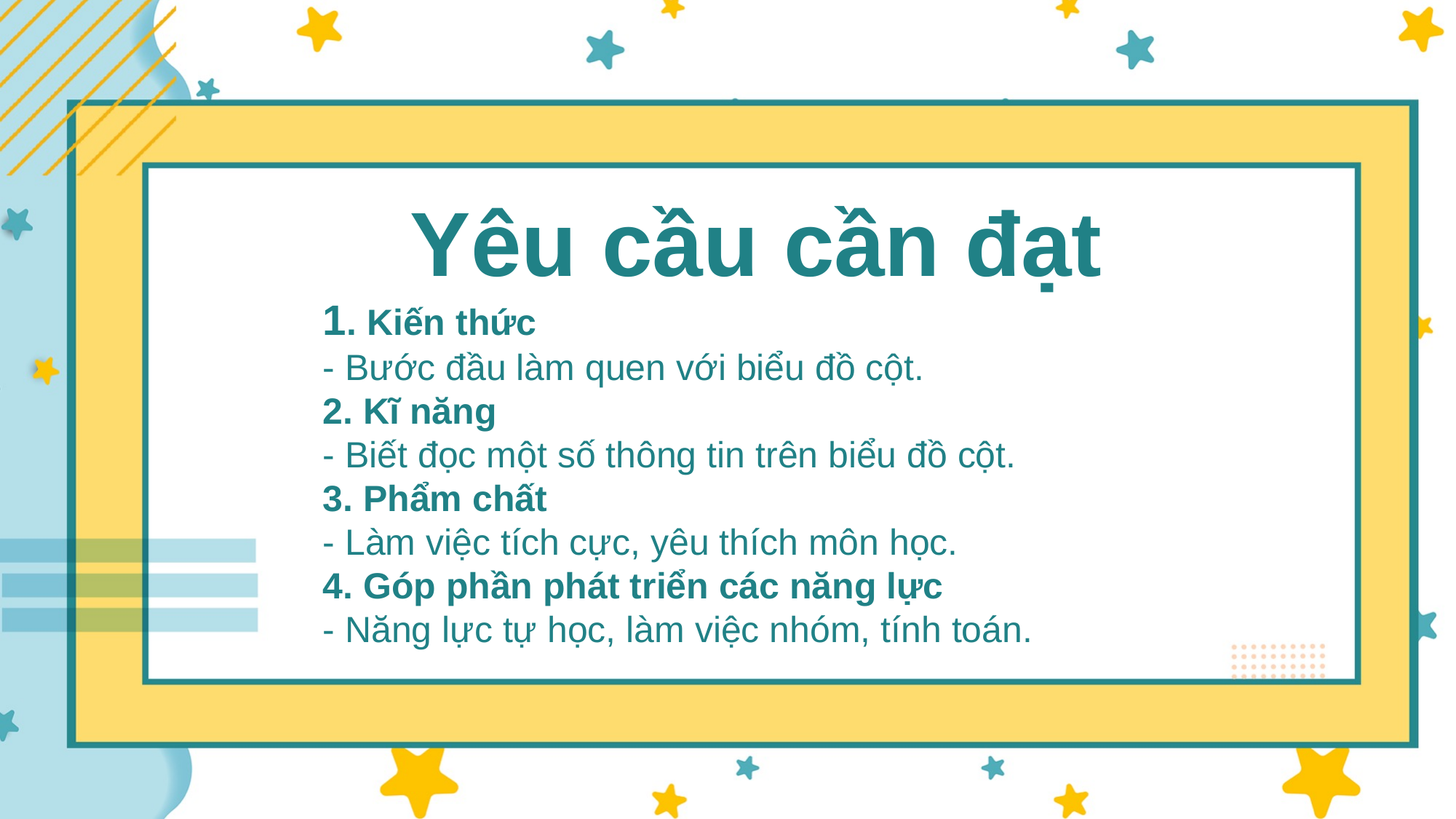

Yêu cầu cần đạt
1. Kiến thức
- Bước đầu làm quen với biểu đồ cột.
2. Kĩ năng
- Biết đọc một số thông tin trên biểu đồ cột.
3. Phẩm chất
- Làm việc tích cực, yêu thích môn học.
4. Góp phần phát triển các năng lực
- Năng lực tự học, làm việc nhóm, tính toán.